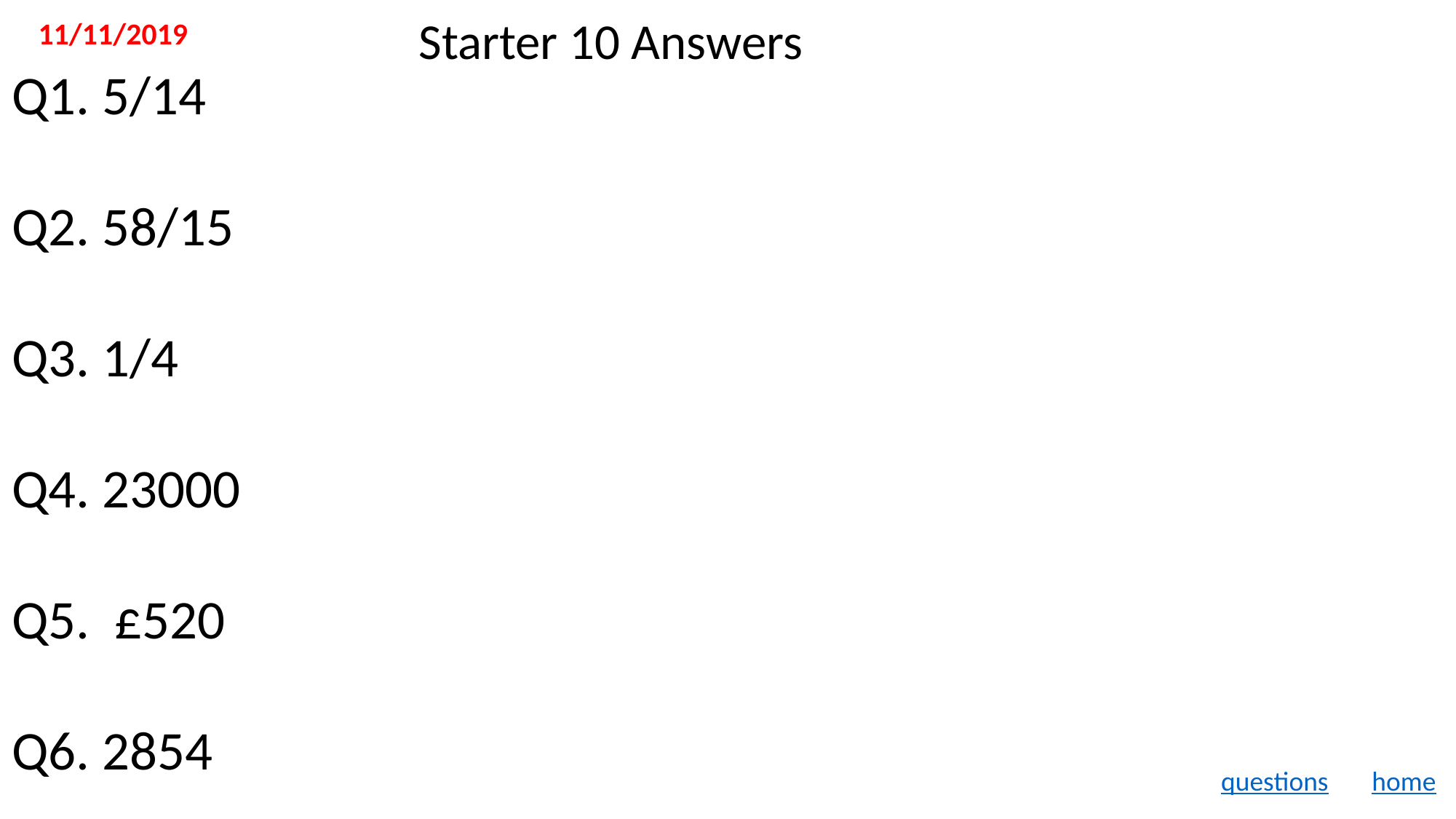

11/11/2019
# Starter 10 Answers
Q1. 5/14

Q2. 58/15

Q3. 1/4

Q4. 23000

Q5.  £520

Q6. 2854
questions
home